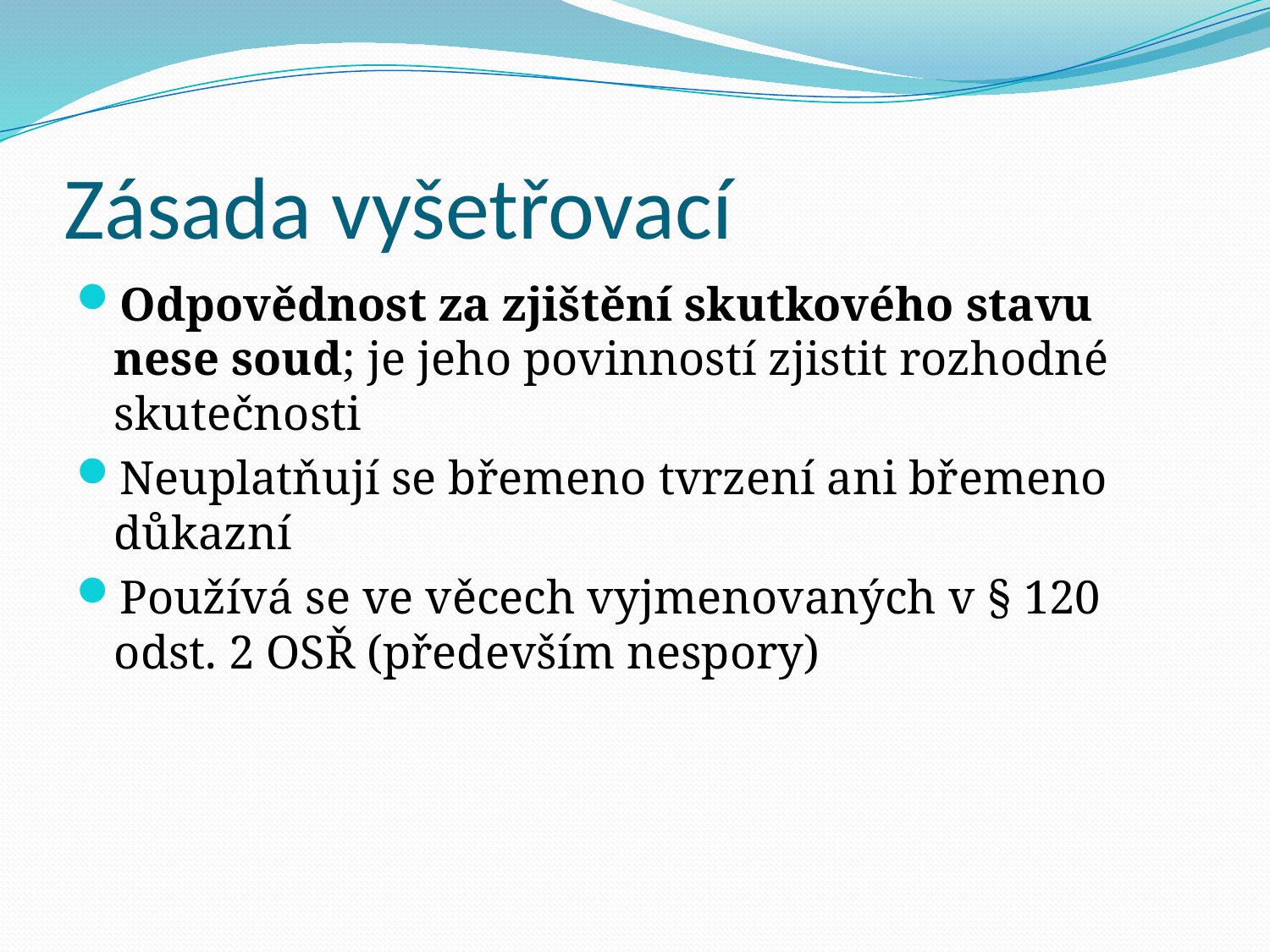

# Zásada vyšetřovací
Odpovědnost za zjištění skutkového stavu nese soud; je jeho povinností zjistit rozhodné skutečnosti
Neuplatňují se břemeno tvrzení ani břemeno důkazní
Používá se ve věcech vyjmenovaných v § 120 odst. 2 OSŘ (především nespory)